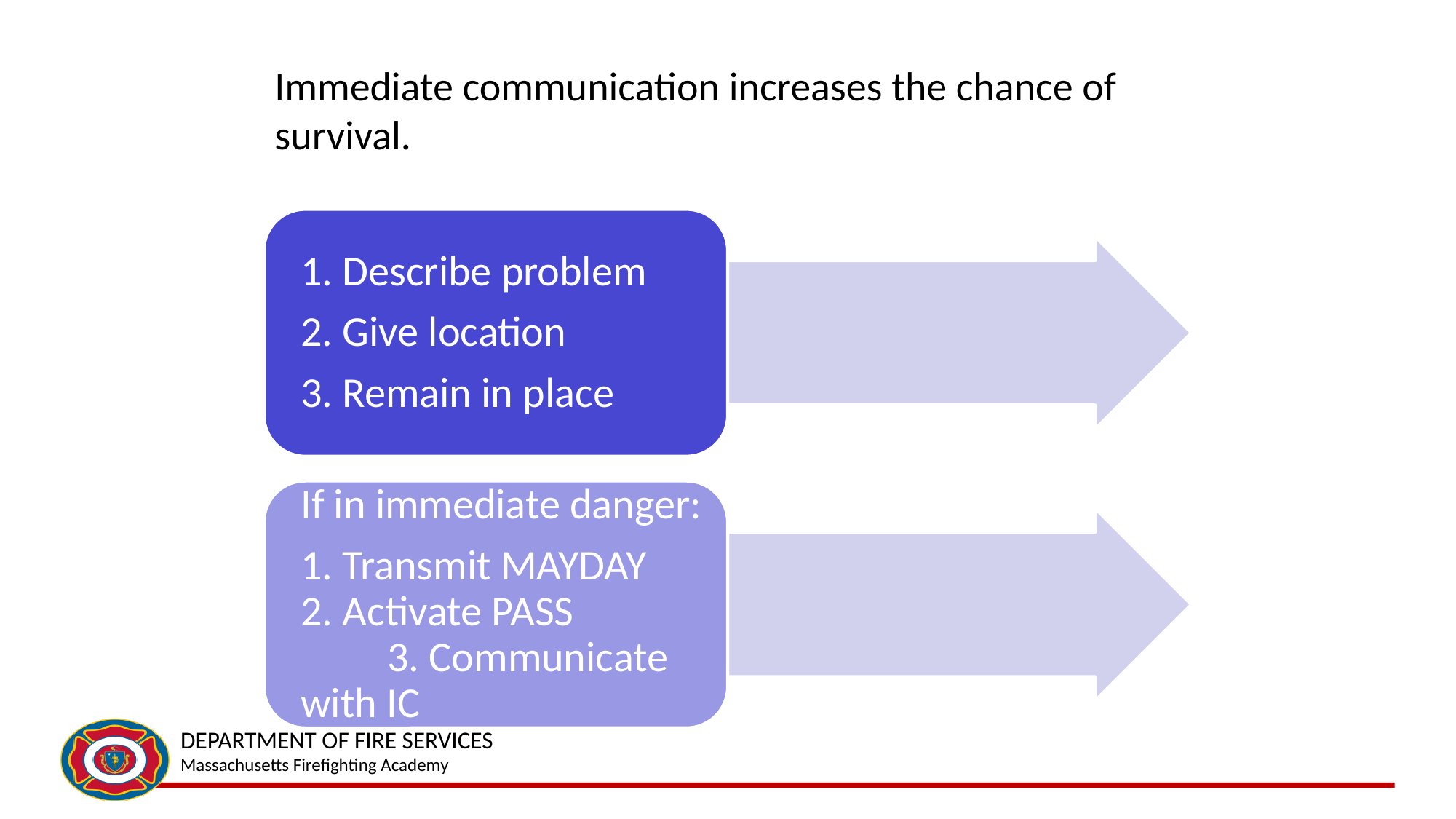

# Immediate communication increases the chance of survival.
1. Describe problem
2. Give location
3. Remain in place
If in immediate danger:
1. Transmit MAYDAY
2. Activate PASS                       3. Communicate with IC